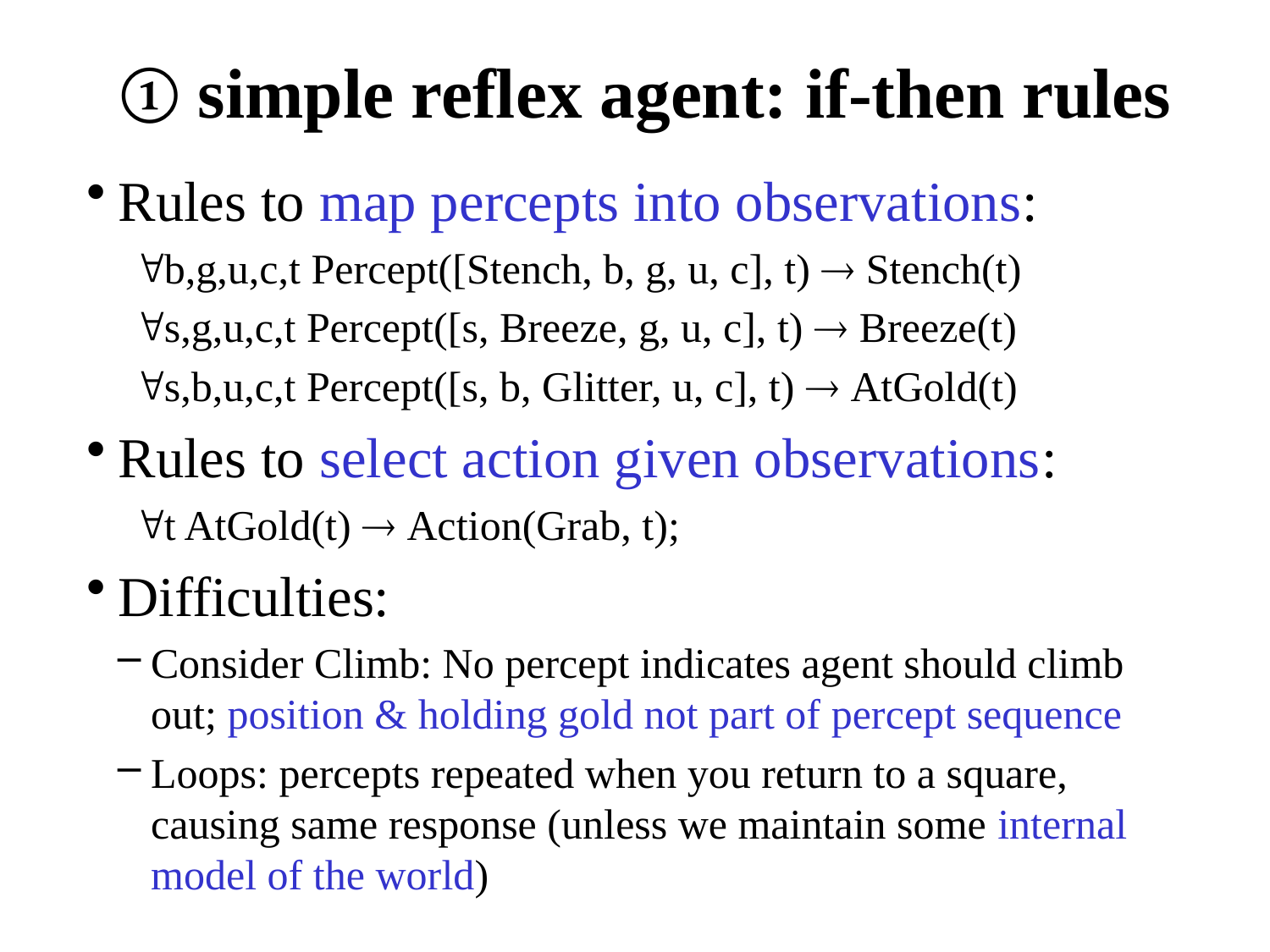

# simple reflex agent: if-then rules
Rules to map percepts into observations:
∀b,g,u,c,t Percept([Stench, b, g, u, c], t) → Stench(t)
∀s,g,u,c,t Percept([s, Breeze, g, u, c], t) → Breeze(t)
∀s,b,u,c,t Percept([s, b, Glitter, u, c], t) → AtGold(t)
Rules to select action given observations:
∀t AtGold(t) → Action(Grab, t);
Difficulties:
Consider Climb: No percept indicates agent should climb out; position & holding gold not part of percept sequence
Loops: percepts repeated when you return to a square, causing same response (unless we maintain some internal model of the world)